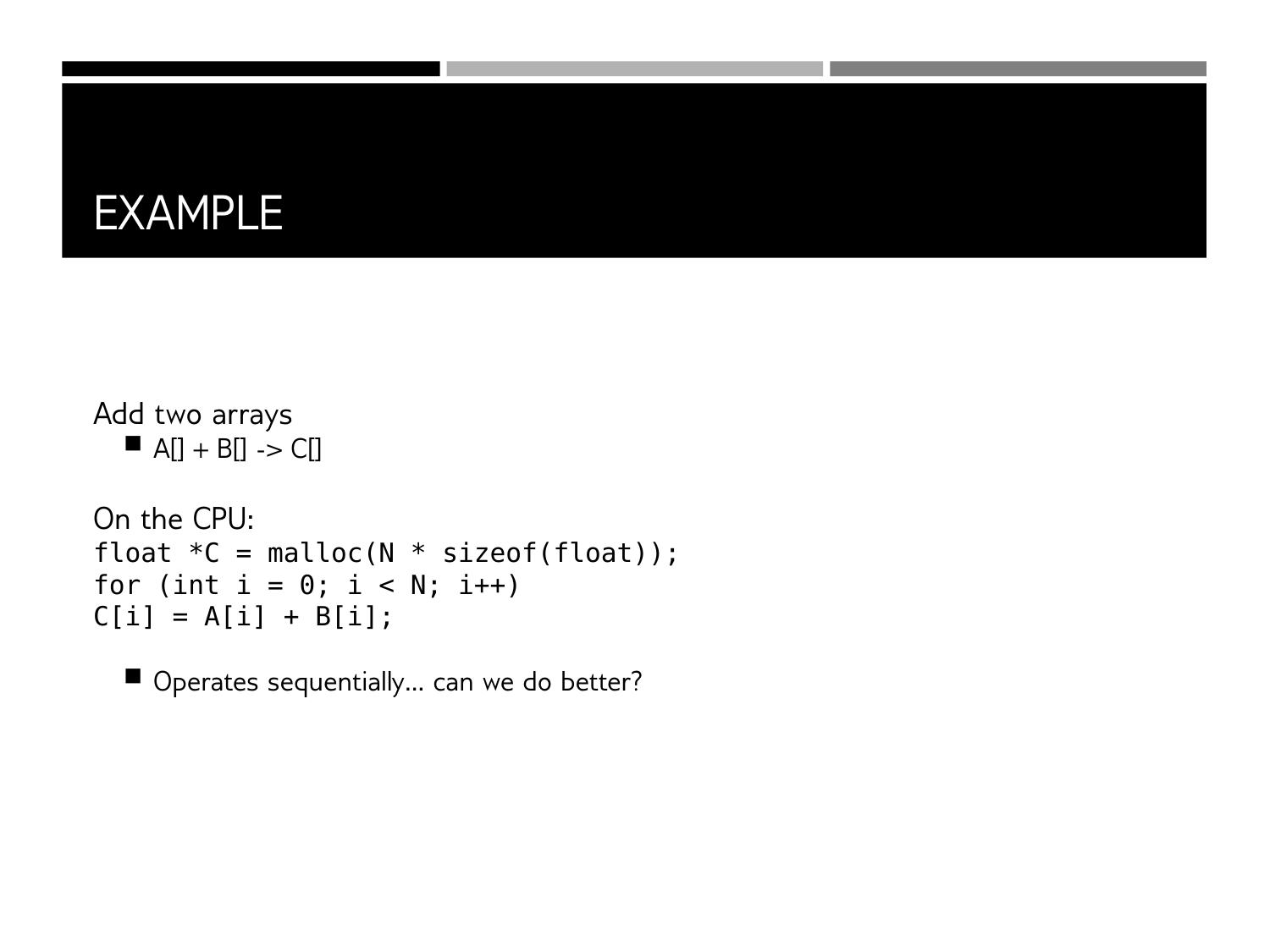

EXAMPLE
Add two arrays
A[] + B[] -> C[]

On the CPU:
float *C = malloc(N * sizeof(float));
for (int i = 0; i < N; i++)
C[i] = A[i] + B[i];

Operates sequentially… can we do better?